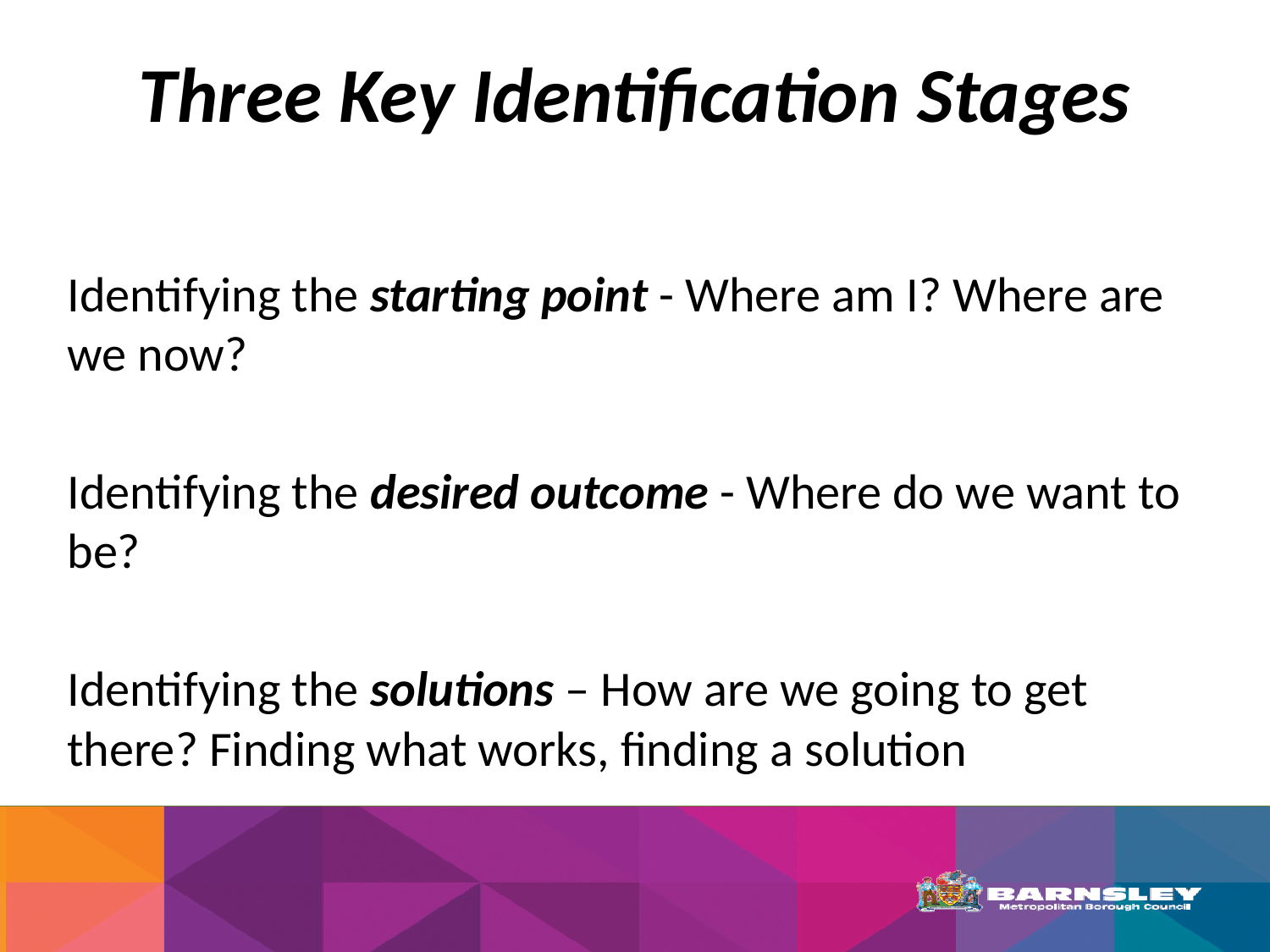

# Three Key Identification Stages
Identifying the starting point - Where am I? Where are we now?

Identifying the desired outcome - Where do we want to be?

Identifying the solutions – How are we going to get there? Finding what works, finding a solution